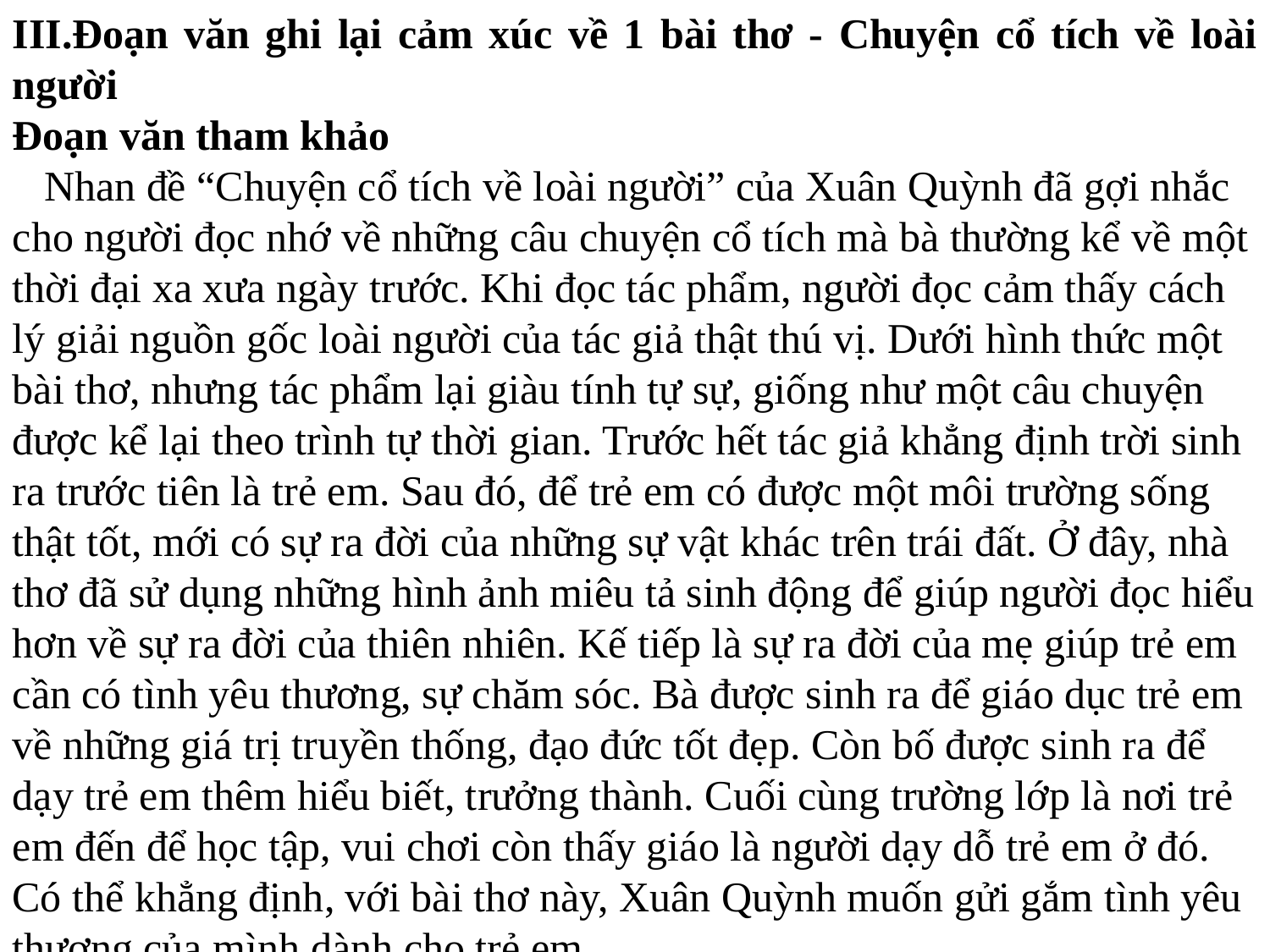

III.Đoạn văn ghi lại cảm xúc về 1 bài thơ - Chuyện cổ tích về loài người
Đoạn văn tham khảo
   Nhan đề “Chuyện cổ tích về loài người” của Xuân Quỳnh đã gợi nhắc cho người đọc nhớ về những câu chuyện cổ tích mà bà thường kể về một thời đại xa xưa ngày trước. Khi đọc tác phẩm, người đọc cảm thấy cách lý giải nguồn gốc loài người của tác giả thật thú vị. Dưới hình thức một bài thơ, nhưng tác phẩm lại giàu tính tự sự, giống như một câu chuyện được kể lại theo trình tự thời gian. Trước hết tác giả khẳng định trời sinh ra trước tiên là trẻ em. Sau đó, để trẻ em có được một môi trường sống thật tốt, mới có sự ra đời của những sự vật khác trên trái đất. Ở đây, nhà thơ đã sử dụng những hình ảnh miêu tả sinh động để giúp người đọc hiểu hơn về sự ra đời của thiên nhiên. Kế tiếp là sự ra đời của mẹ giúp trẻ em cần có tình yêu thương, sự chăm sóc. Bà được sinh ra để giáo dục trẻ em về những giá trị truyền thống, đạo đức tốt đẹp. Còn bố được sinh ra để dạy trẻ em thêm hiểu biết, trưởng thành. Cuối cùng trường lớp là nơi trẻ em đến để học tập, vui chơi còn thấy giáo là người dạy dỗ trẻ em ở đó. Có thể khẳng định, với bài thơ này, Xuân Quỳnh muốn gửi gắm tình yêu thương của mình dành cho trẻ em.